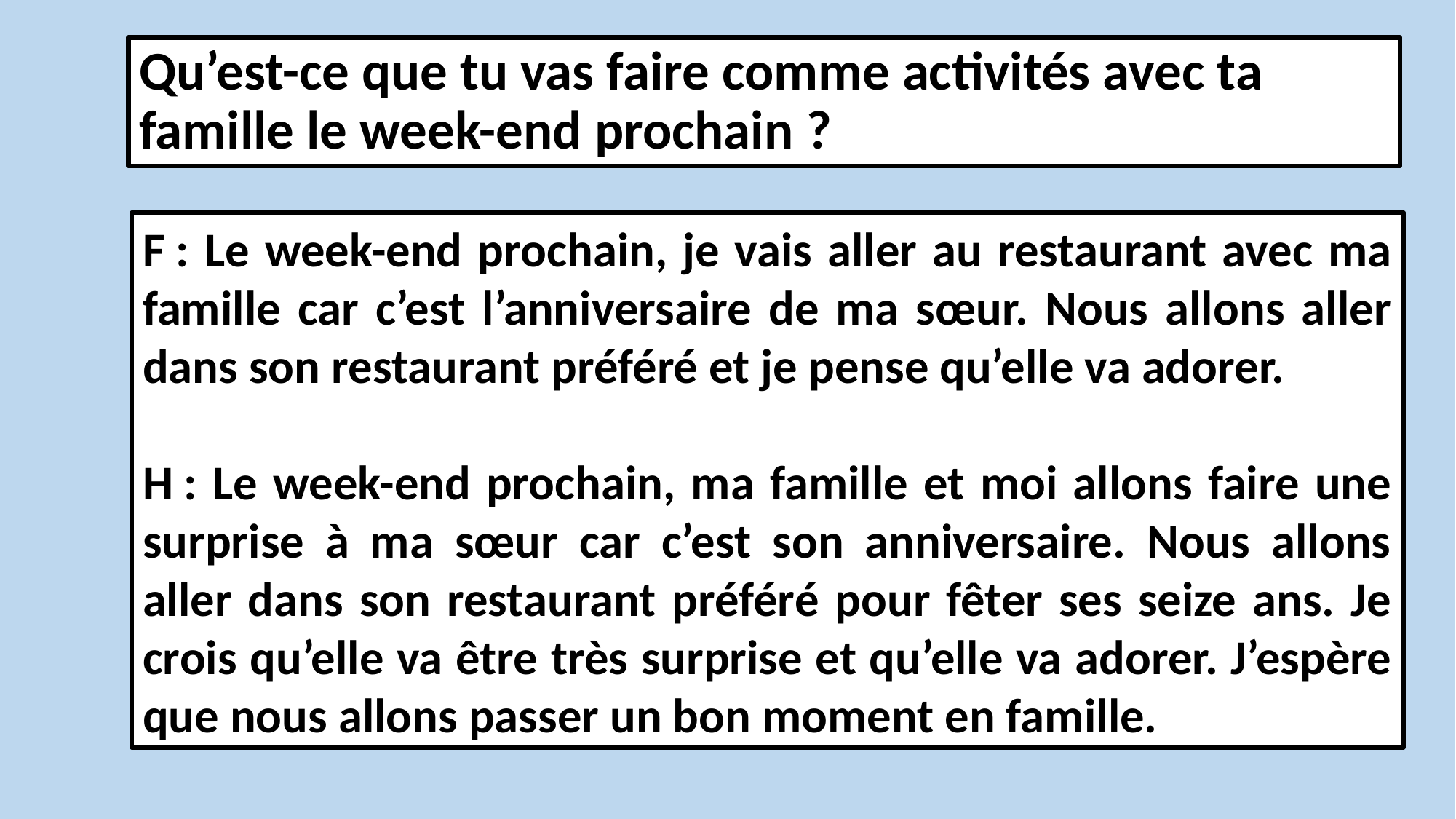

Qu’est-ce que tu vas faire comme activités avec ta famille le week-end prochain ?
F : Le week-end prochain, je vais aller au restaurant avec ma famille car c’est l’anniversaire de ma sœur. Nous allons aller dans son restaurant préféré et je pense qu’elle va adorer.

H : Le week-end prochain, ma famille et moi allons faire une surprise à ma sœur car c’est son anniversaire. Nous allons aller dans son restaurant préféré pour fêter ses seize ans. Je crois qu’elle va être très surprise et qu’elle va adorer. J’espère que nous allons passer un bon moment en famille.